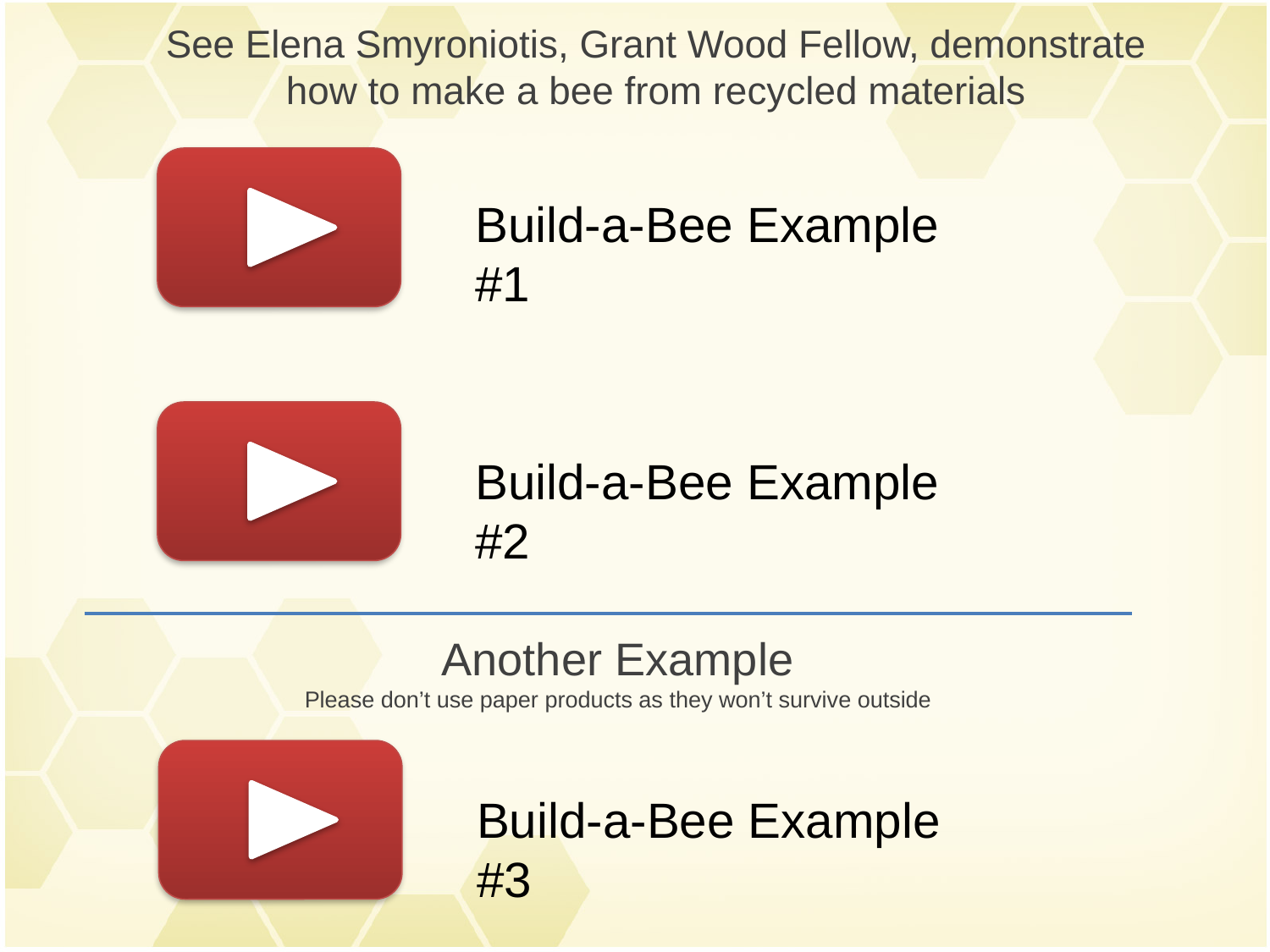

See Elena Smyroniotis, Grant Wood Fellow, demonstrate how to make a bee from recycled materials

Build-a-Bee Example #1

Build-a-Bee Example #2
Another Example
Please don’t use paper products as they won’t survive outside

Build-a-Bee Example #3